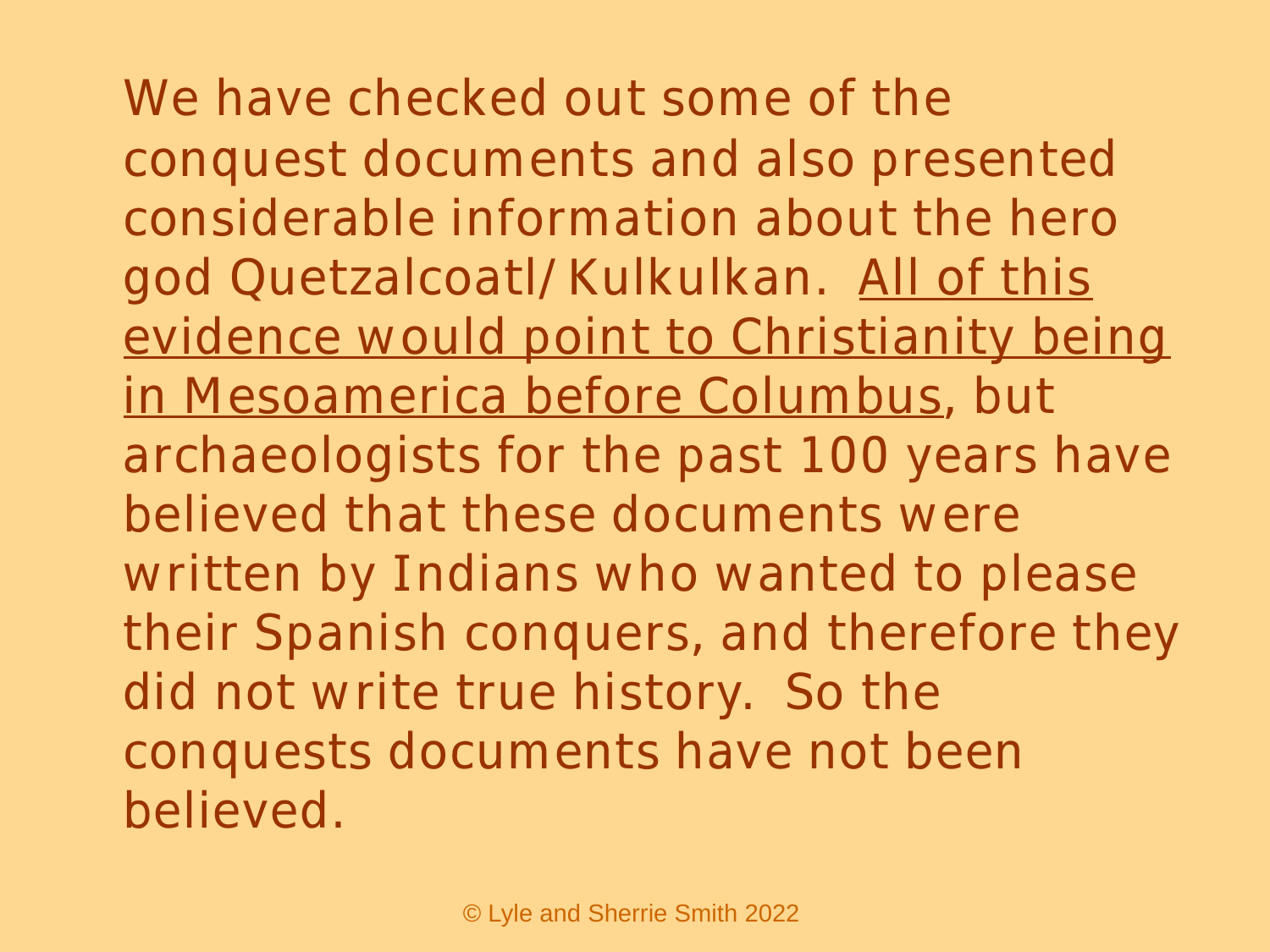

# We have checked out some of the conquest documents and also presented considerable information about the hero god Quetzalcoatl/Kulkulkan.  All of this evidence would point to Christianity being in Mesoamerica before Columbus, but archaeologists for the past 100 years have believed that these documents were written by Indians who wanted to please their Spanish conquers, and therefore they did not write true history.  So the conquests documents have not been believed.
 © Lyle and Sherrie Smith 2022